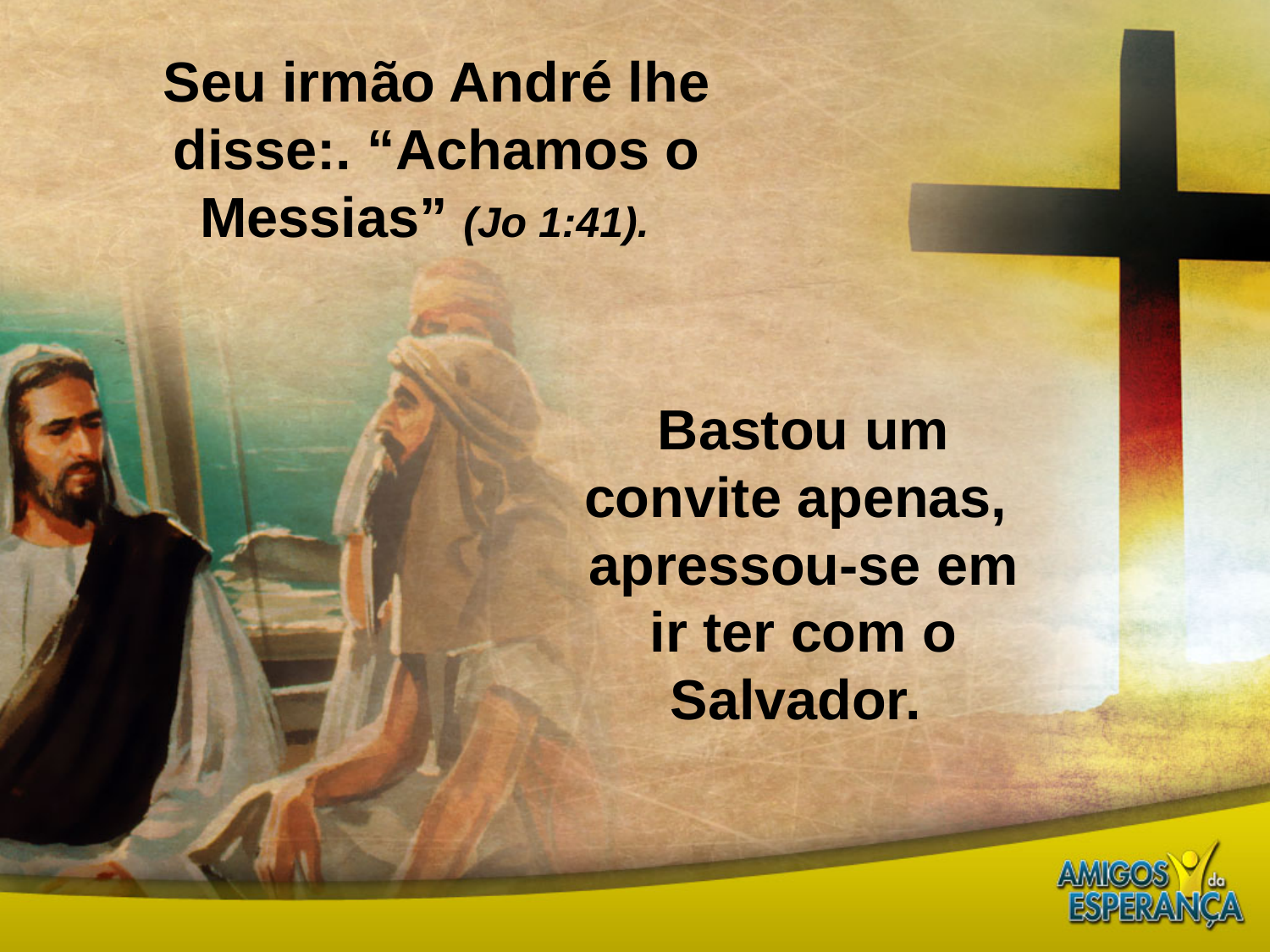

Seu irmão André lhe disse:. “Achamos o Messias” (Jo 1:41).
Bastou um convite apenas,  apressou-se em ir ter com o Salvador.